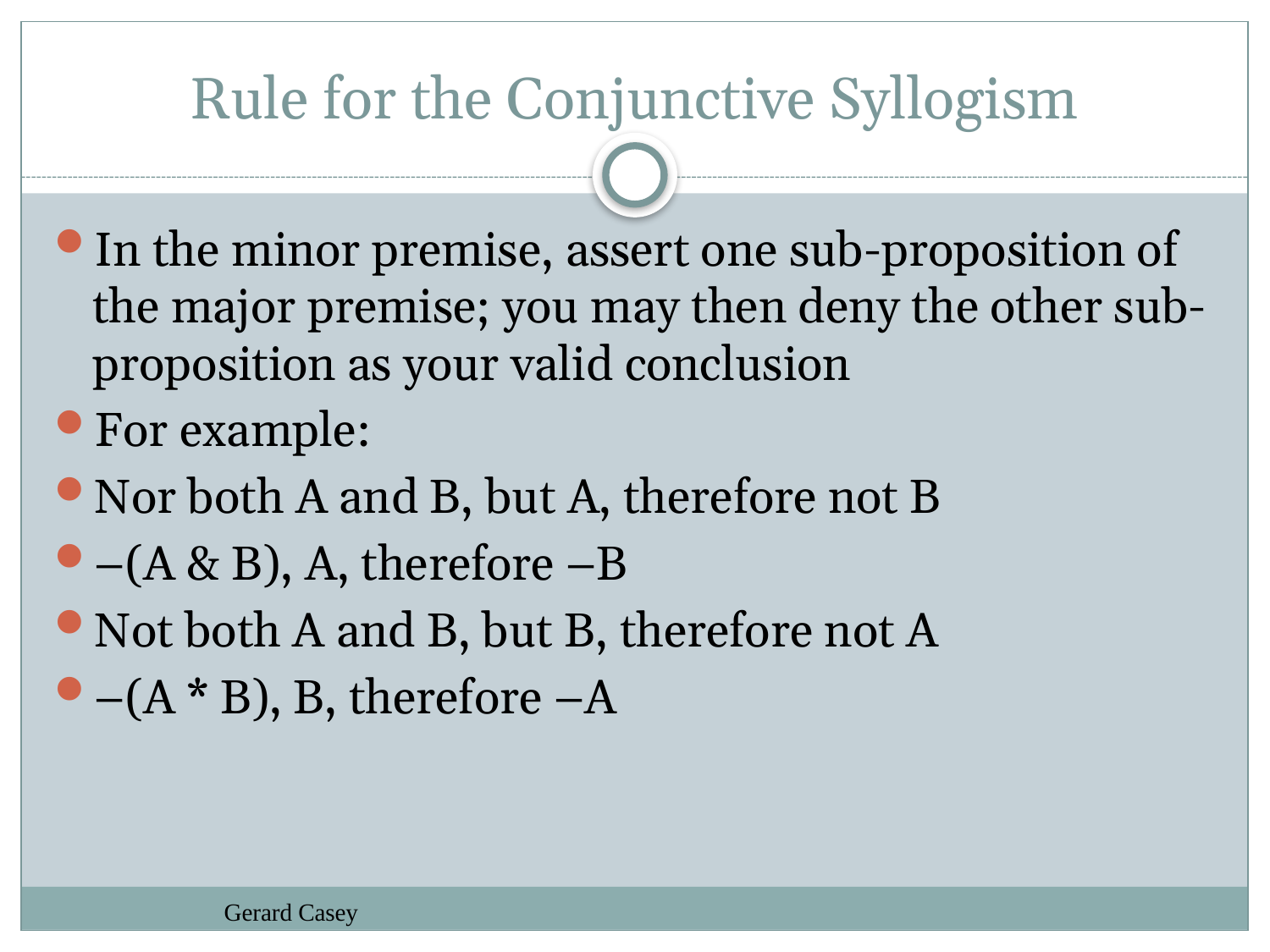

# Rule for the Conjunctive Syllogism
In the minor premise, assert one sub-proposition of the major premise; you may then deny the other sub-proposition as your valid conclusion
For example:
Nor both A and B, but A, therefore not B
–(A & B), A, therefore –B
Not both A and B, but B, therefore not A
–(A * B), B, therefore –A
Gerard Casey